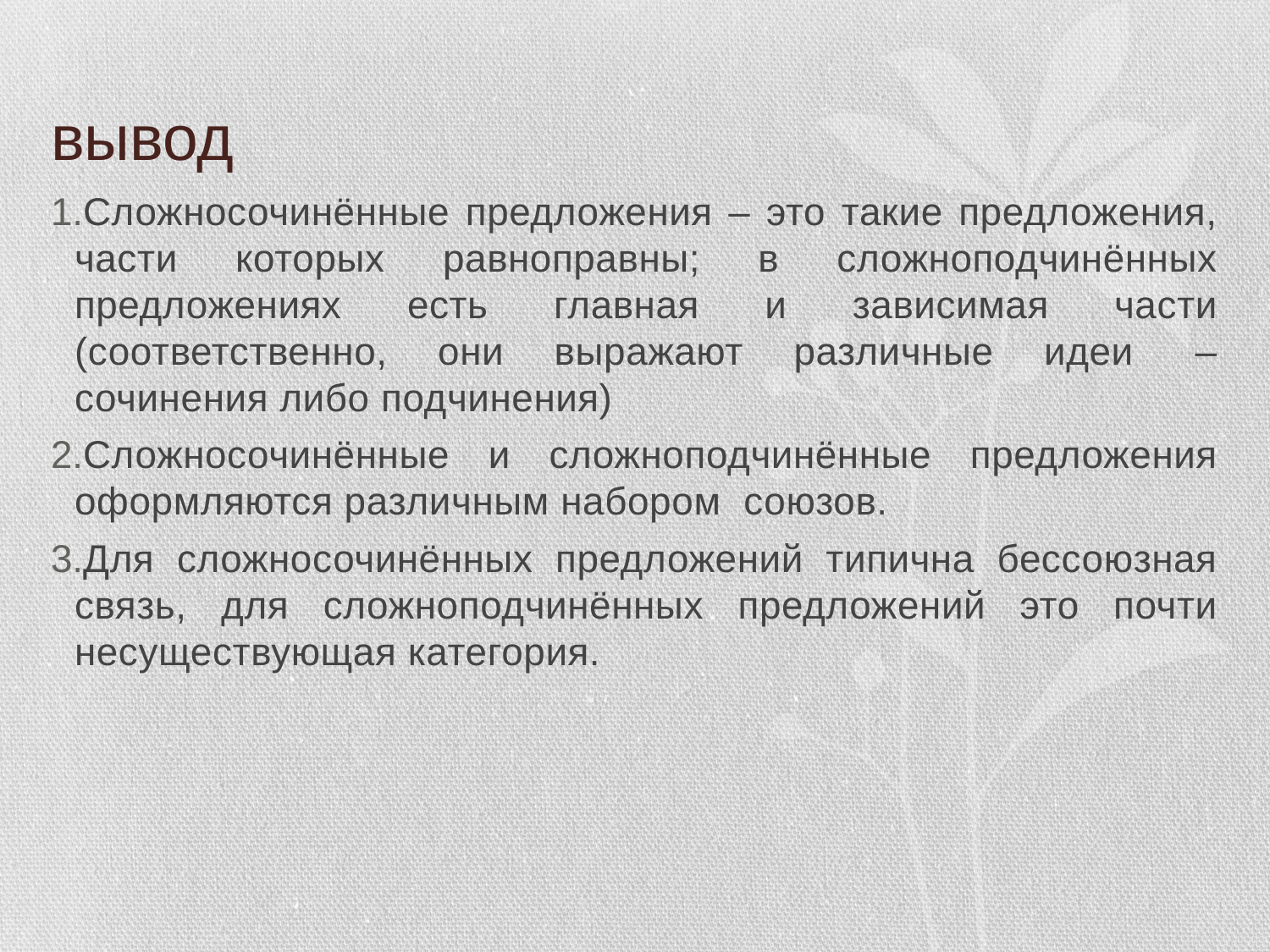

# вывод
Сложносочинённые предложения – это такие предложения, части которых равноправны; в сложноподчинённых предложениях есть главная и зависимая части (соответственно, они выражают различные идеи  – сочинения либо подчинения)
Сложносочинённые и сложноподчинённые предложения оформляются различным набором  союзов.
Для сложносочинённых предложений типична бессоюзная связь, для сложноподчинённых предложений это почти несуществующая категория.